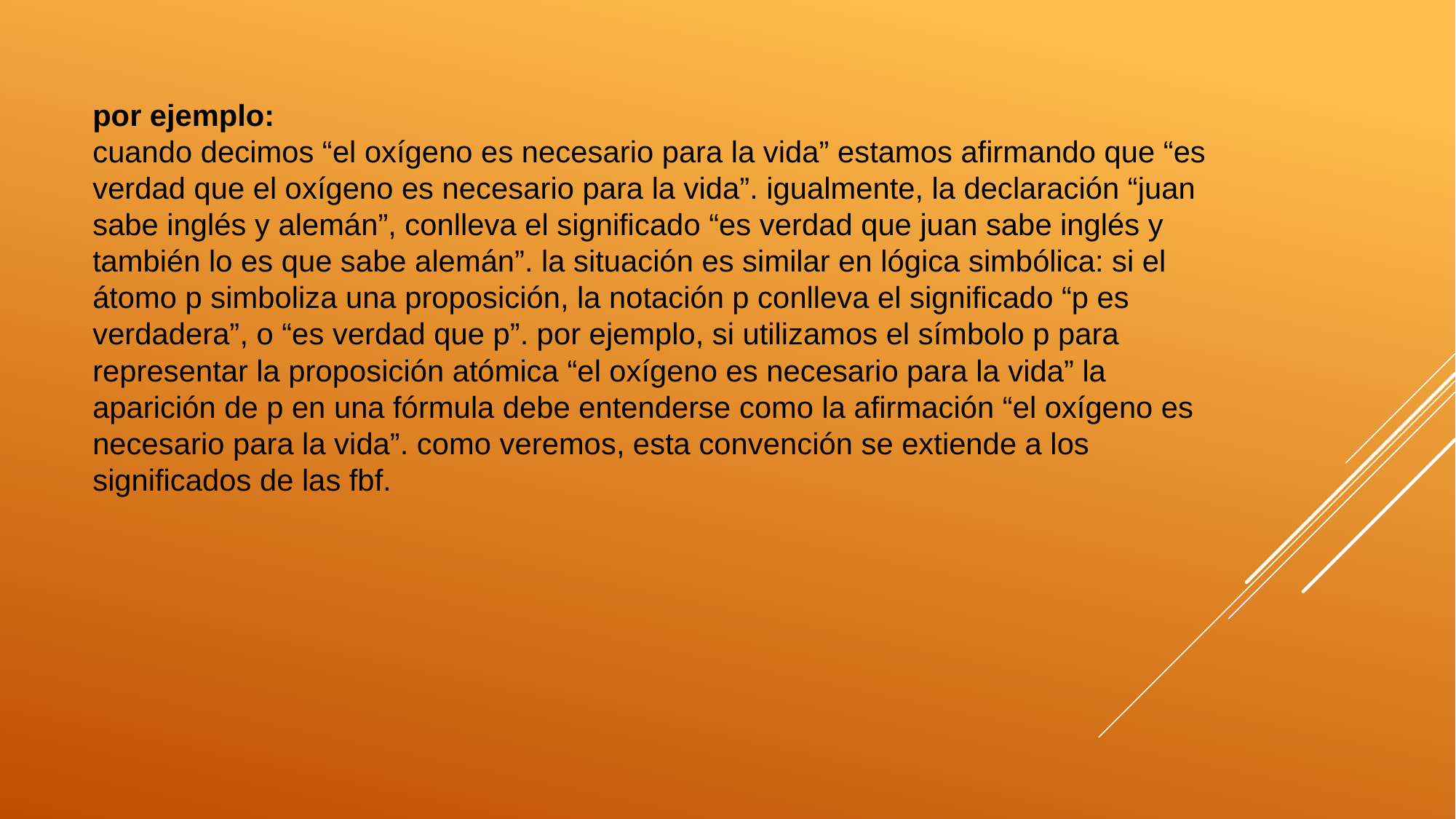

# por ejemplo: cuando decimos “el oxígeno es necesario para la vida” estamos afirmando que “es verdad que el oxígeno es necesario para la vida”. igualmente, la declaración “juan sabe inglés y alemán”, conlleva el significado “es verdad que juan sabe inglés y también lo es que sabe alemán”. la situación es similar en lógica simbólica: si el átomo p simboliza una proposición, la notación p conlleva el significado “p es verdadera”, o “es verdad que p”. por ejemplo, si utilizamos el símbolo p para representar la proposición atómica “el oxígeno es necesario para la vida” la aparición de p en una fórmula debe entenderse como la afirmación “el oxígeno es necesario para la vida”. como veremos, esta convención se extiende a los significados de las fbf.